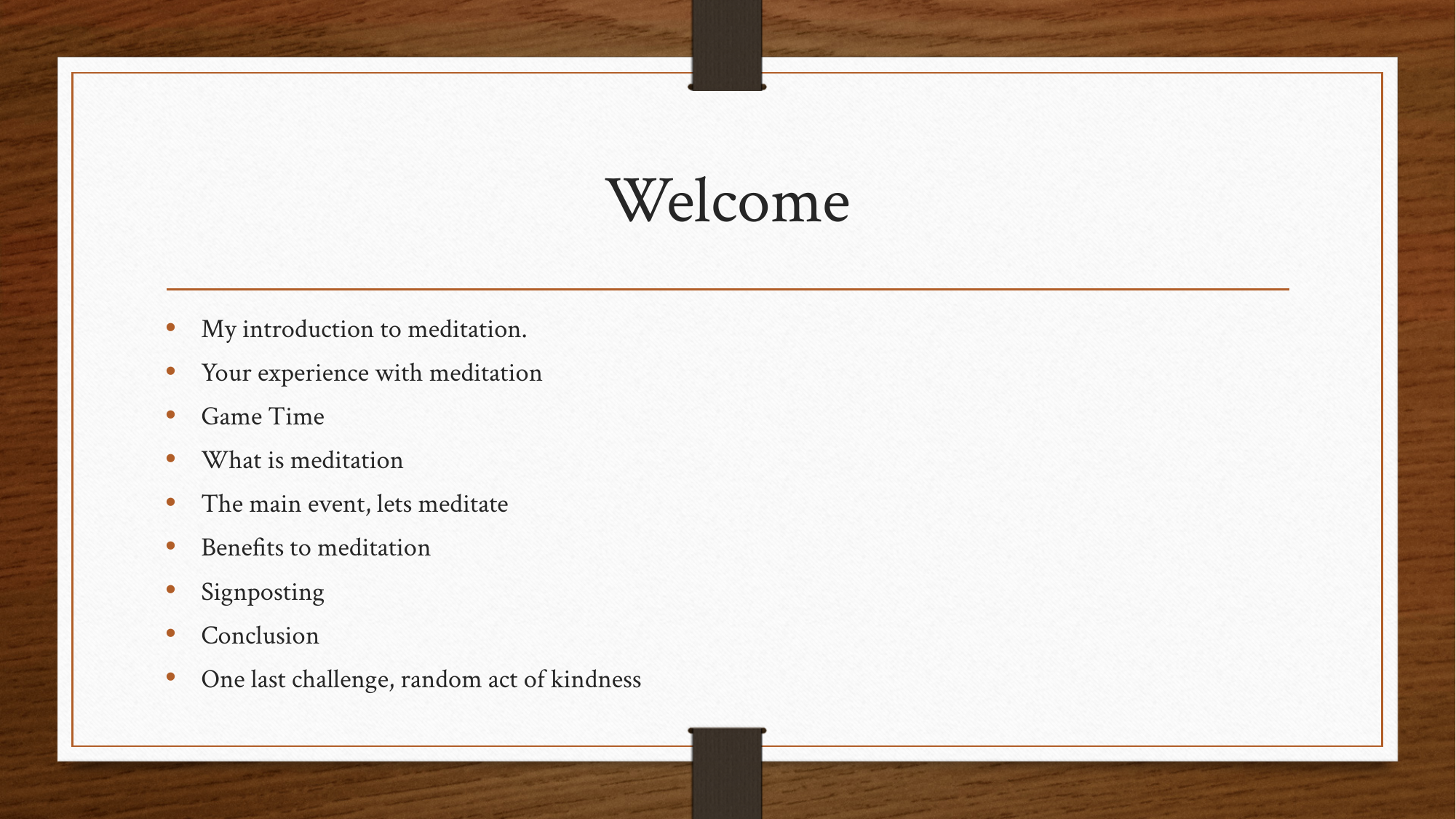

# Welcome
My introduction to meditation.
Your experience with meditation
Game Time
What is meditation
The main event, lets meditate
Benefits to meditation
Signposting
Conclusion
One last challenge, random act of kindness